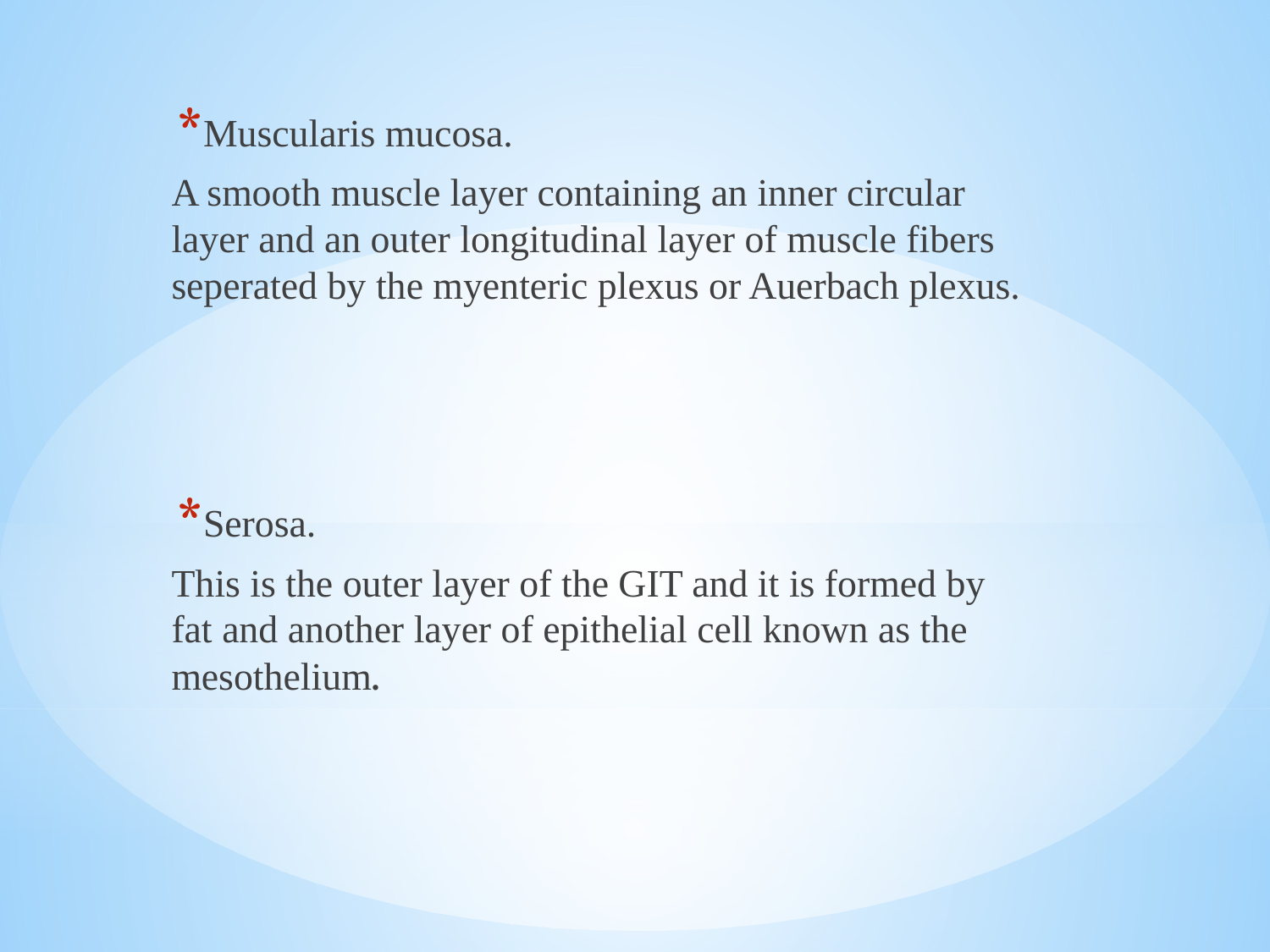

Muscularis mucosa.
A smooth muscle layer containing an inner circular layer and an outer longitudinal layer of muscle fibers seperated by the myenteric plexus or Auerbach plexus.

Serosa.
This is the outer layer of the GIT and it is formed by fat and another layer of epithelial cell known as the mesothelium.

#